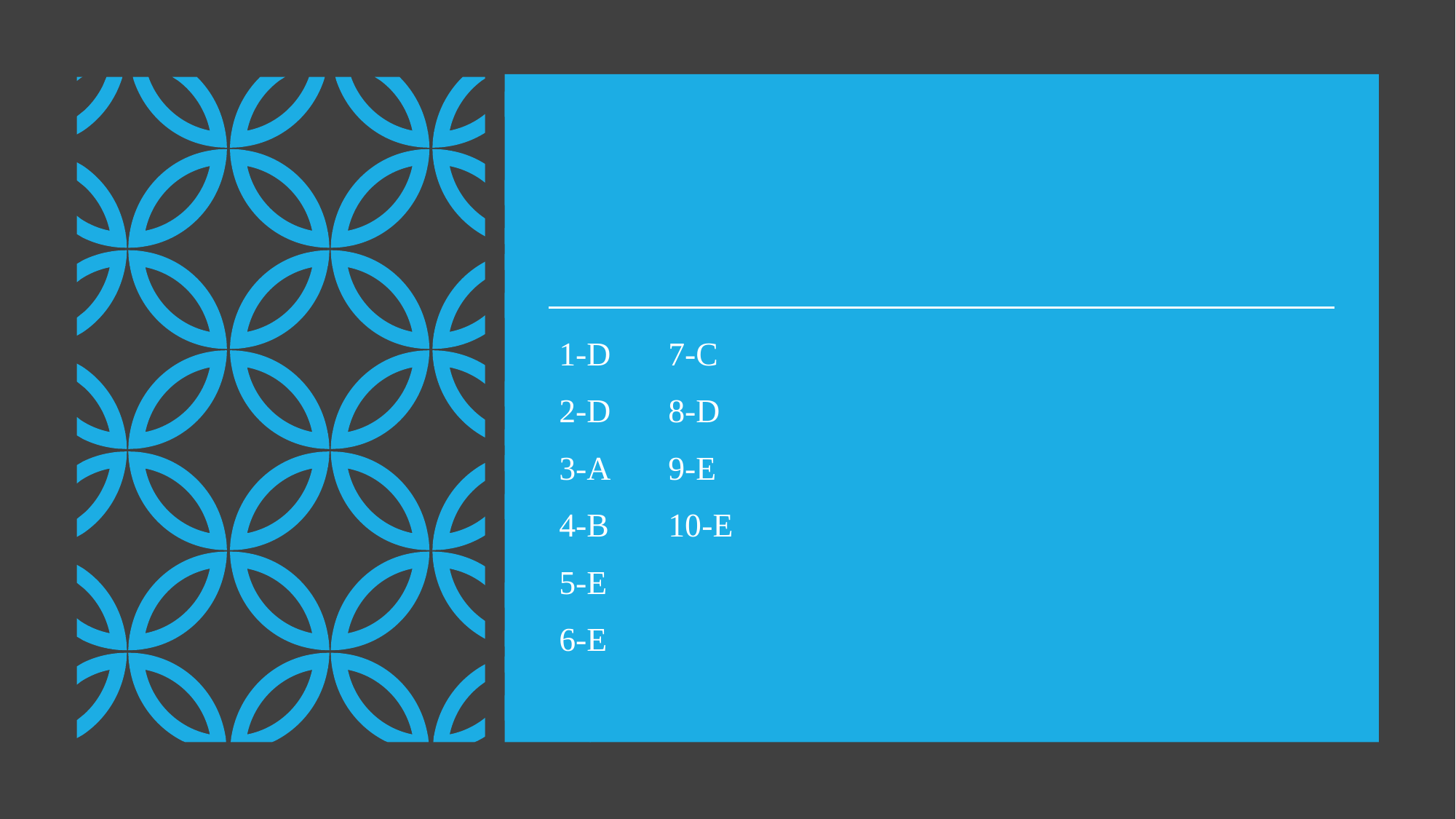

1-D	7-C
2-D	8-D
3-A	9-E
4-B	10-E
5-E
6-E